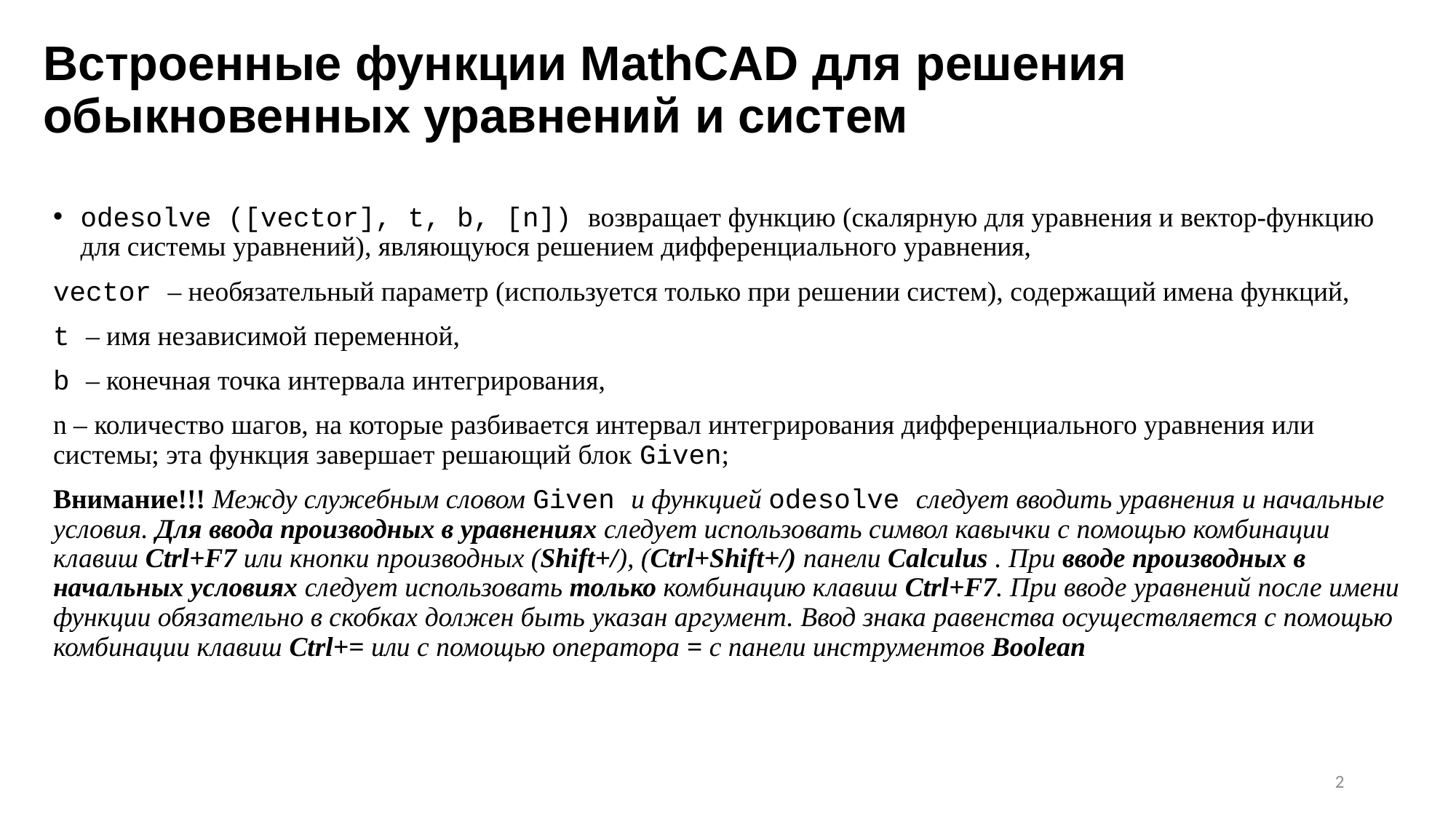

# Встроенные функции MathCAD для решения обыкновенных уравнений и систем

odesolve ([vector], t, b, [n]) возвращает функцию (скалярную для уравнения и вектор-функцию для системы уравнений), являющуюся решением дифференциального уравнения,
vector – необязательный параметр (используется только при решении систем), содержащий имена функций,
t – имя независимой переменной,
b – конечная точка интервала интегрирования,
n – количество шагов, на которые разбивается интервал интегрирования дифференциального уравнения или системы; эта функция завершает решающий блок Given;
Внимание!!! Между служебным словом Given и функцией odesolve следует вводить уравнения и начальные условия. Для ввода производных в уравнениях следует использовать символ кавычки с помощью комбинации клавиш Ctrl+F7 или кнопки производных (Shift+/), (Ctrl+Shift+/) панели Calculus . При вводе производных в начальных условиях следует использовать только комбинацию клавиш Ctrl+F7. При вводе уравнений после имени функции обязательно в скобках должен быть указан аргумент. Ввод знака равенства осуществляется с помощью комбинации клавиш Ctrl+= или с помощью оператора = с панели инструментов Boolean

2